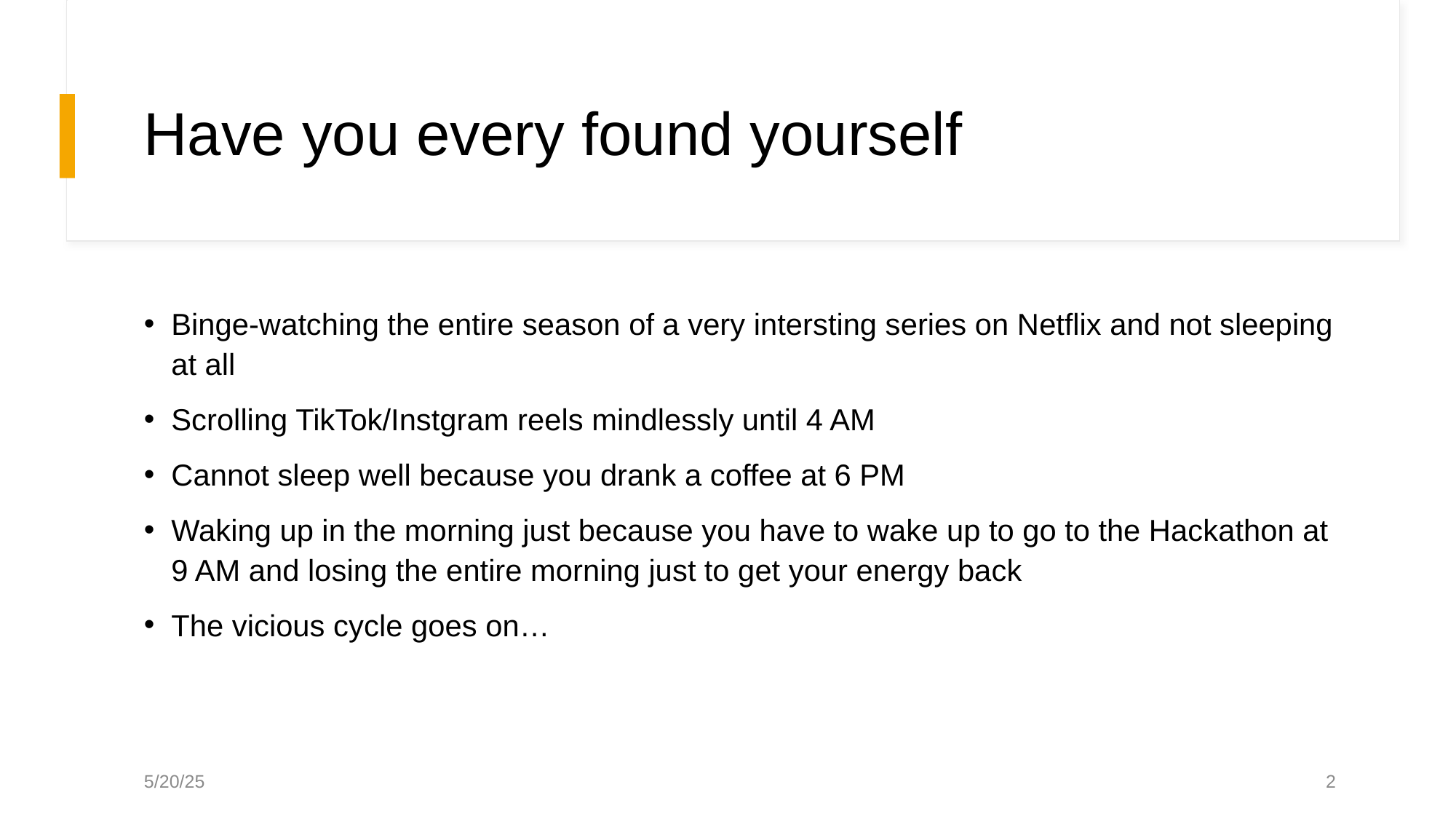

# Have you every found yourself
Binge-watching the entire season of a very intersting series on Netflix and not sleeping at all
Scrolling TikTok/Instgram reels mindlessly until 4 AM
Cannot sleep well because you drank a coffee at 6 PM
Waking up in the morning just because you have to wake up to go to the Hackathon at 9 AM and losing the entire morning just to get your energy back
The vicious cycle goes on…
5/20/25

2